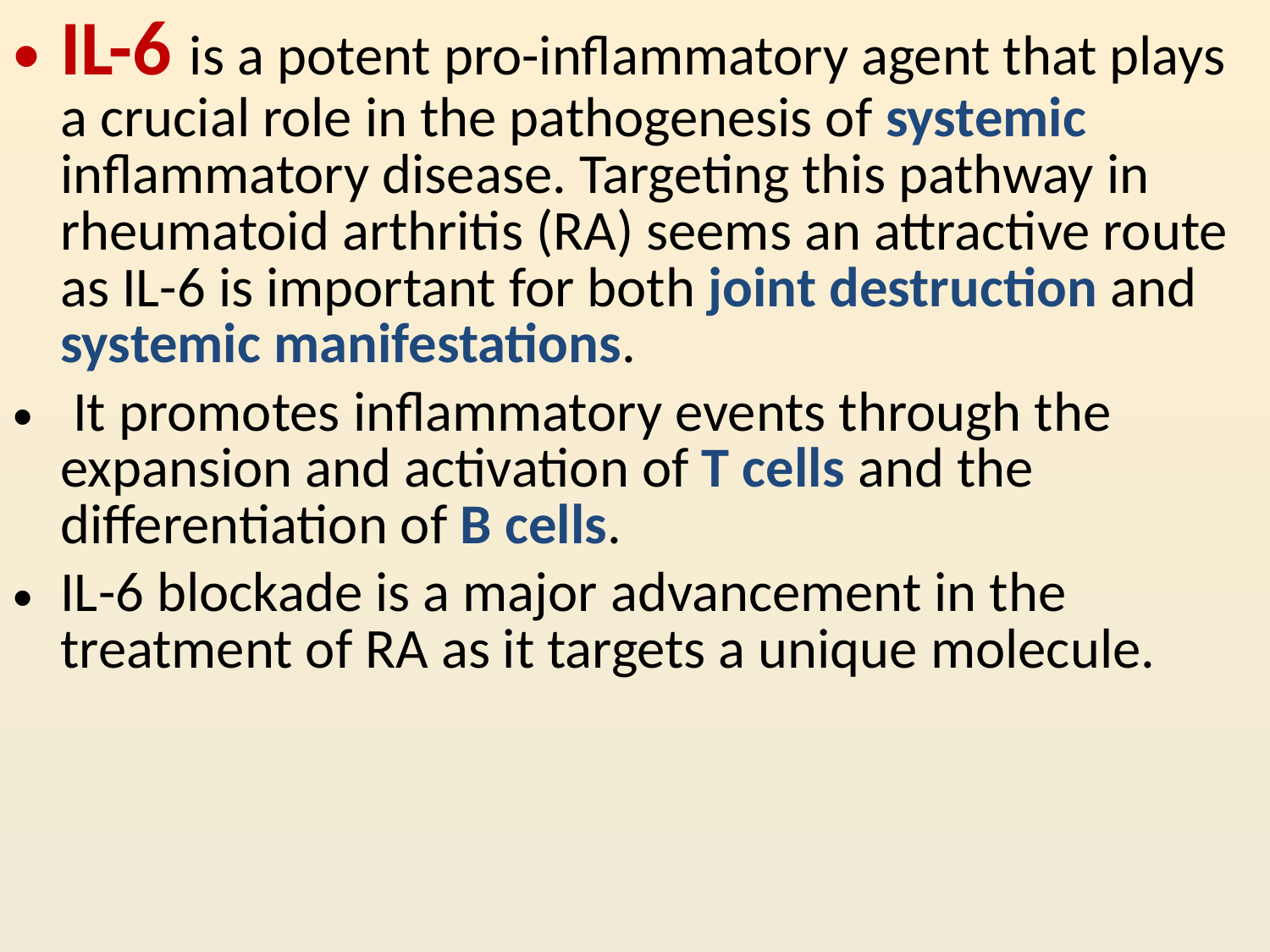

IL-6 is a potent pro-inflammatory agent that plays a crucial role in the pathogenesis of systemic inflammatory disease. Targeting this pathway in rheumatoid arthritis (RA) seems an attractive route as IL-6 is important for both joint destruction and systemic manifestations.
 It promotes inflammatory events through the expansion and activation of T cells and the differentiation of B cells.
IL-6 blockade is a major advancement in the treatment of RA as it targets a unique molecule.